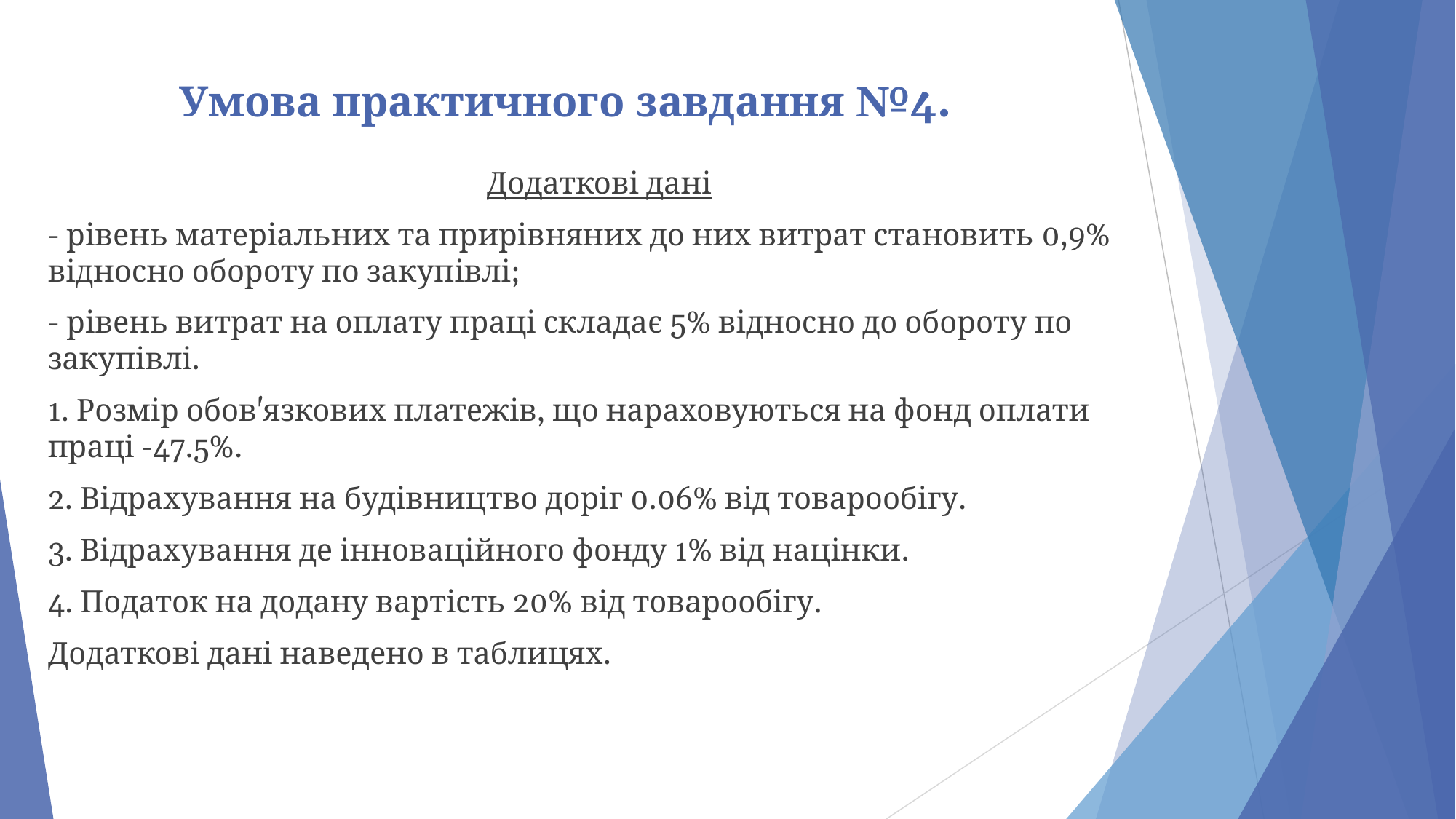

# Умова практичного завдання №4.
Додаткові дані
- рівень матеріальних та прирівняних до них витрат становить 0,9% відносно обороту по закупівлі;
- рівень витрат на оплату праці складає 5% відносно до обороту по закупівлі.
1. Розмір обов'язкових платежів, що нараховуються на фонд оплати праці -47.5%.
2. Відрахування на будівництво доріг 0.06% від товарообігу.
3. Відрахування де інноваційного фонду 1% від націнки.
4. Податок на додану вартість 20% від товарообігу.
Додаткові дані наведено в таблицях.